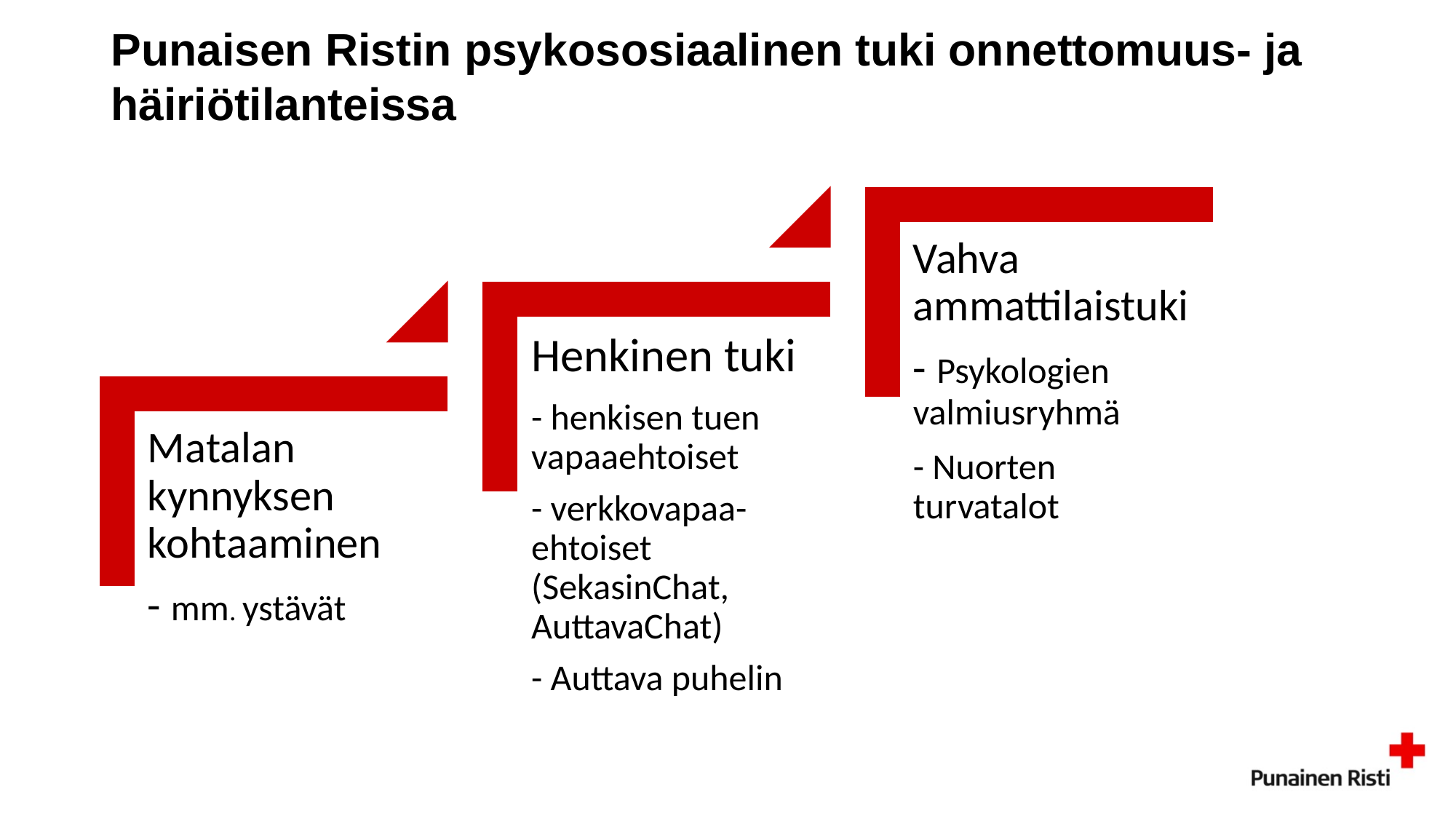

# Punaisen Ristin psykososiaalinen tuki onnettomuus- ja häiriötilanteissa
Matalan kynnyksen kohtaaminen
- mm. ystävät
Henkinen tuki
- henkisen tuen vapaaehtoiset
- verkkovapaa-ehtoiset (SekasinChat, AuttavaChat)
- Auttava puhelin
Vahva ammattilaistuki
- Psykologien valmiusryhmä
- Nuorten turvatalot